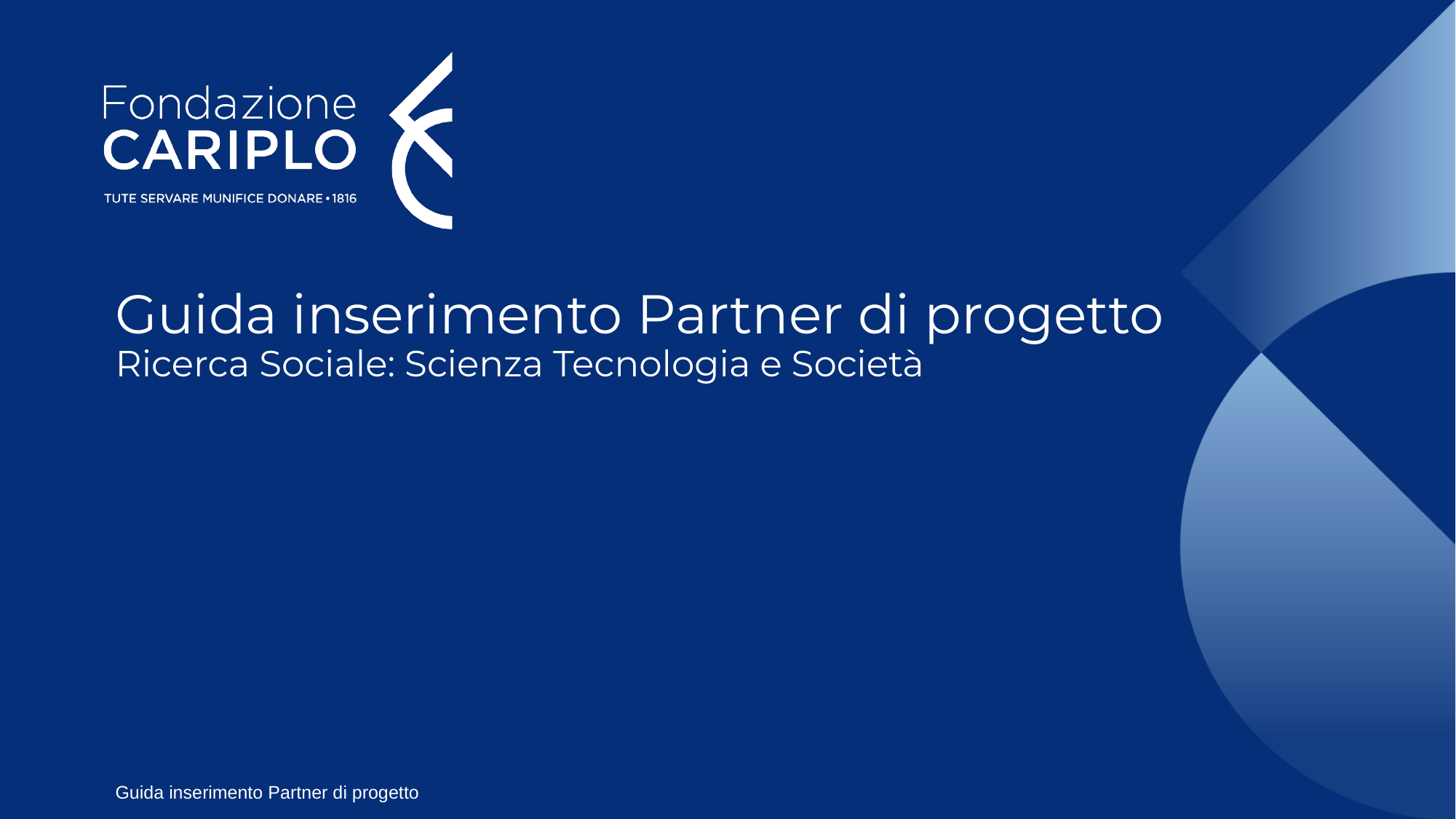

# Guida inserimento Partner di progetto Ricerca Sociale: Scienza Tecnologia e Società
Guida inserimento Partner di progetto